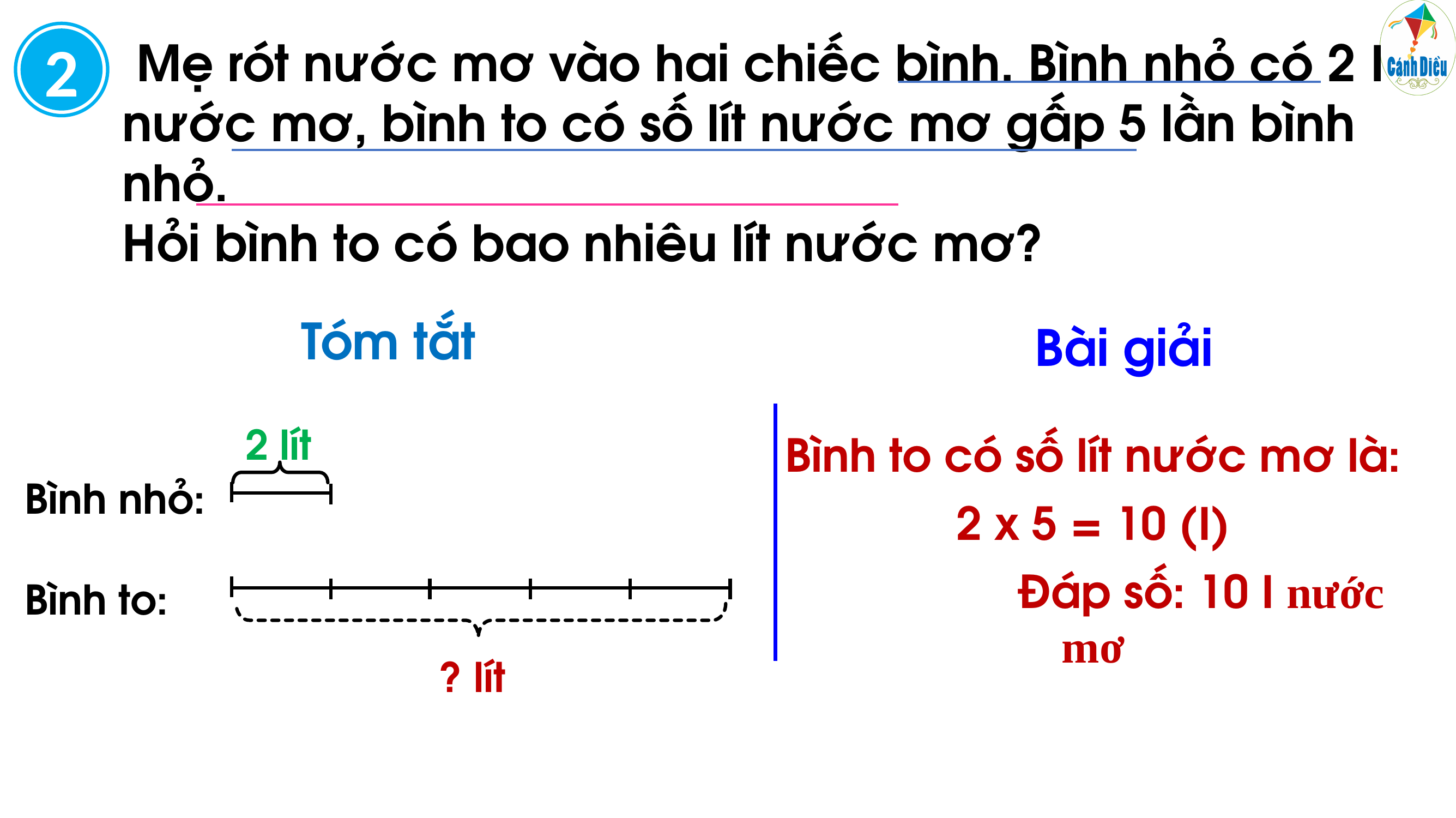

2
 Mẹ rót nước mơ vào hai chiếc bình. Bình nhỏ có 2 l nước mơ, bình to có số lít nước mơ gấp 5 lần bình nhỏ.
Hỏi bình to có bao nhiêu lít nước mơ?
Tóm tắt
Bài giải

2 lít
Bình to có số lít nước mơ là:
2 x 5 = 10 (l)
                 Đáp số: 10 l nước mơ

Bình nhỏ:
Bình to:
? lít